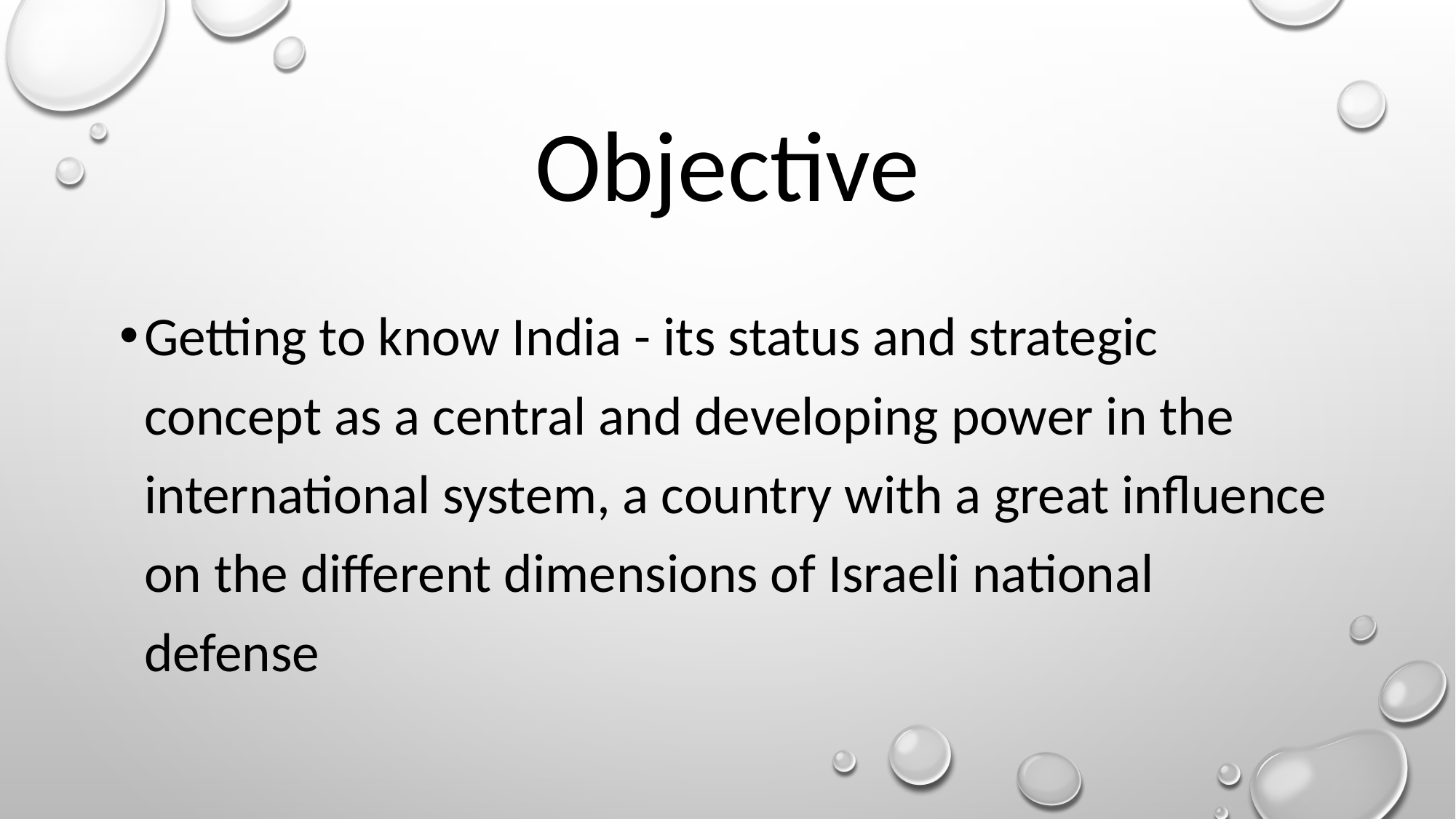

# Objective
Getting to know India - its status and strategic concept as a central and developing power in the international system, a country with a great influence on the different dimensions of Israeli national defense